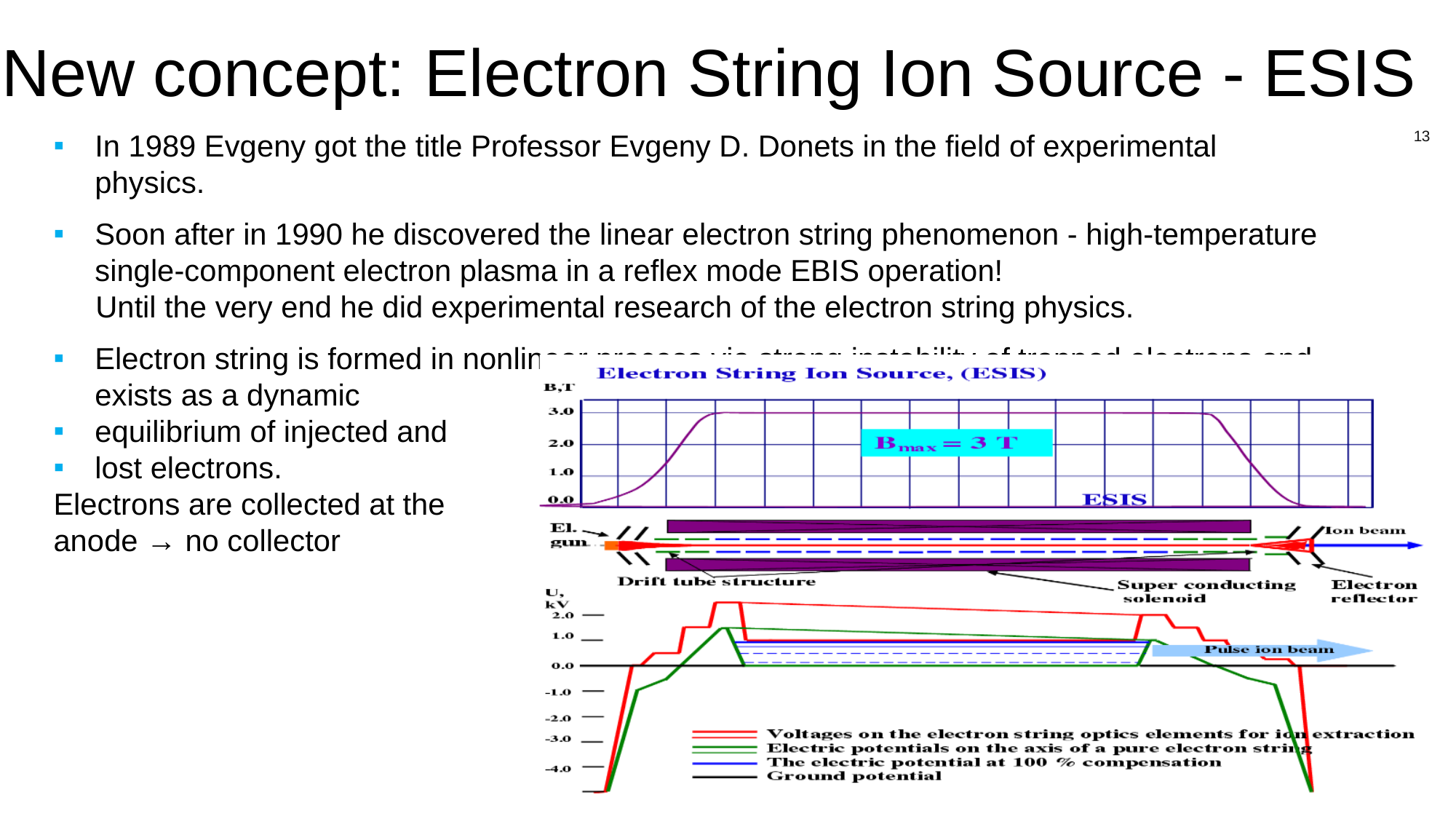

New concept: Electron String Ion Source - ESIS
In 1989 Evgeny got the title Professor Evgeny D. Donets in the field of experimental physics.

Soon after in 1990 he discovered the linear electron string phenomenon - high-temperature single-component electron plasma in a reflex mode EBIS operation!
     Until the very end he did experimental research of the electron string physics.

Electron string is formed in nonlinear process via strong instability of trapped electrons and exists as a dynamic
equilibrium of injected and
lost electrons.
Electrons are collected at the
anode → no collector
13